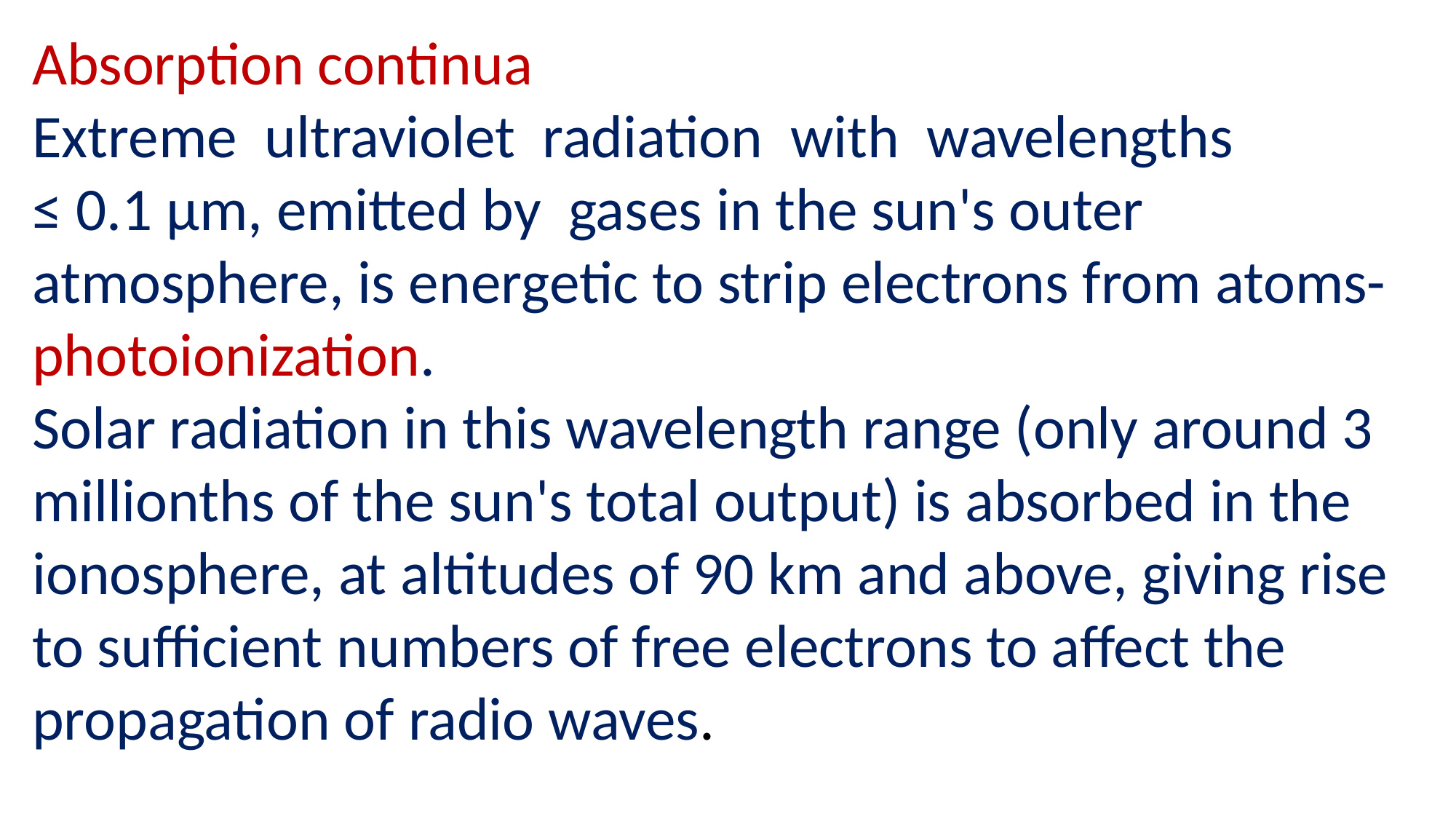

Absorption continua
Extreme  ultraviolet  radiation  with  wavelengths
≤ 0.1 µm, emitted by  gases in the sun's outer atmosphere, is energetic to strip electrons from atoms-
pho­toionization.
Solar radiation in this wavelength range (only around 3 millionths of the sun's total output) is absorbed in the ionosphere, at altitudes of 90 km and above, giving rise to sufficient numbers of free electrons to affect the propagation of radio waves.